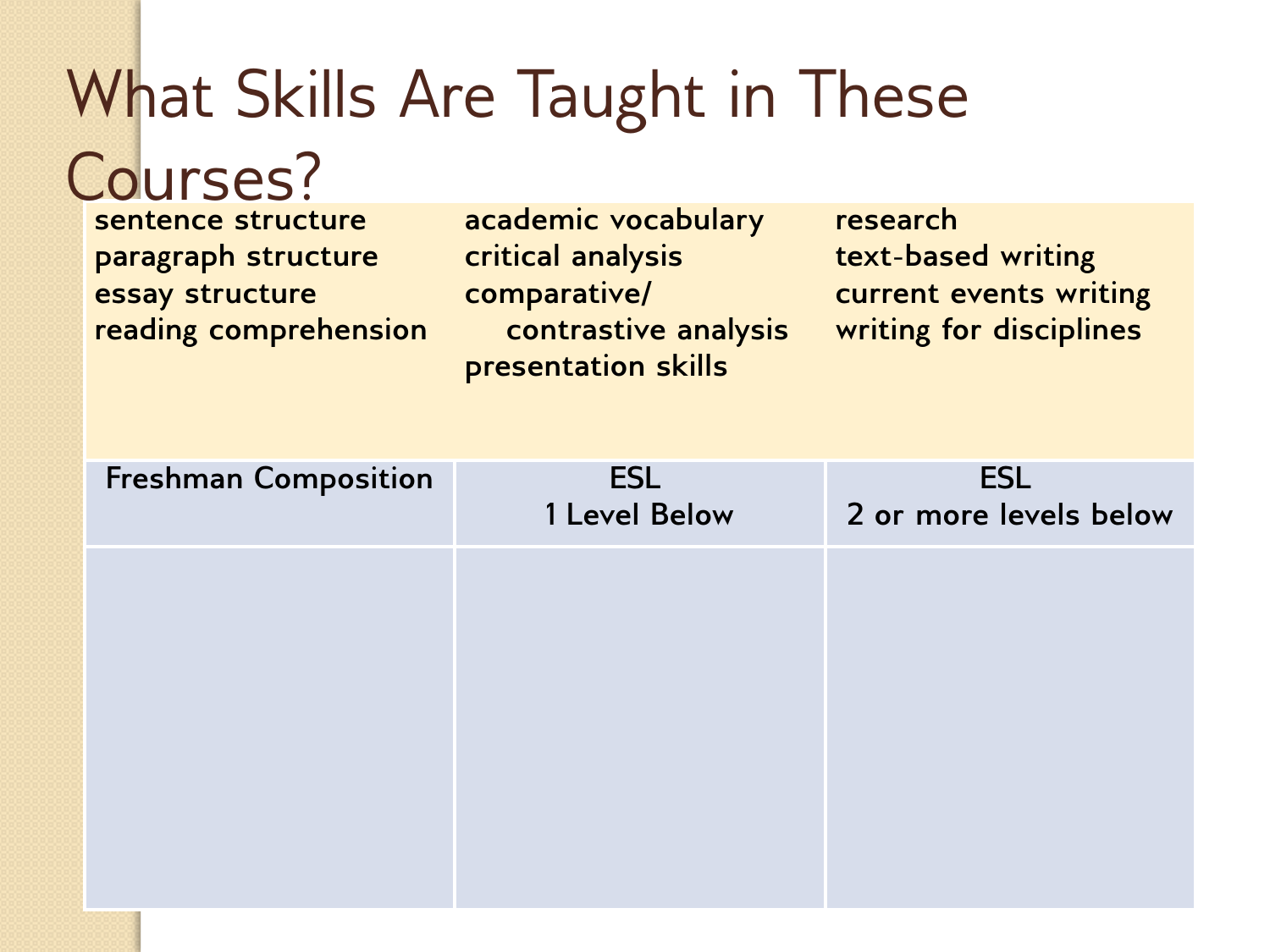

What Skills Are Taught in These Courses?
| sentence structure paragraph structure essay structure reading comprehension | academic vocabulary critical analysis comparative/ contrastive analysis presentation skills | research text-based writing current events writing writing for disciplines |
| --- | --- | --- |
| Freshman Composition | ESL 1 Level Below | ESL 2 or more levels below |
|  |  |  |